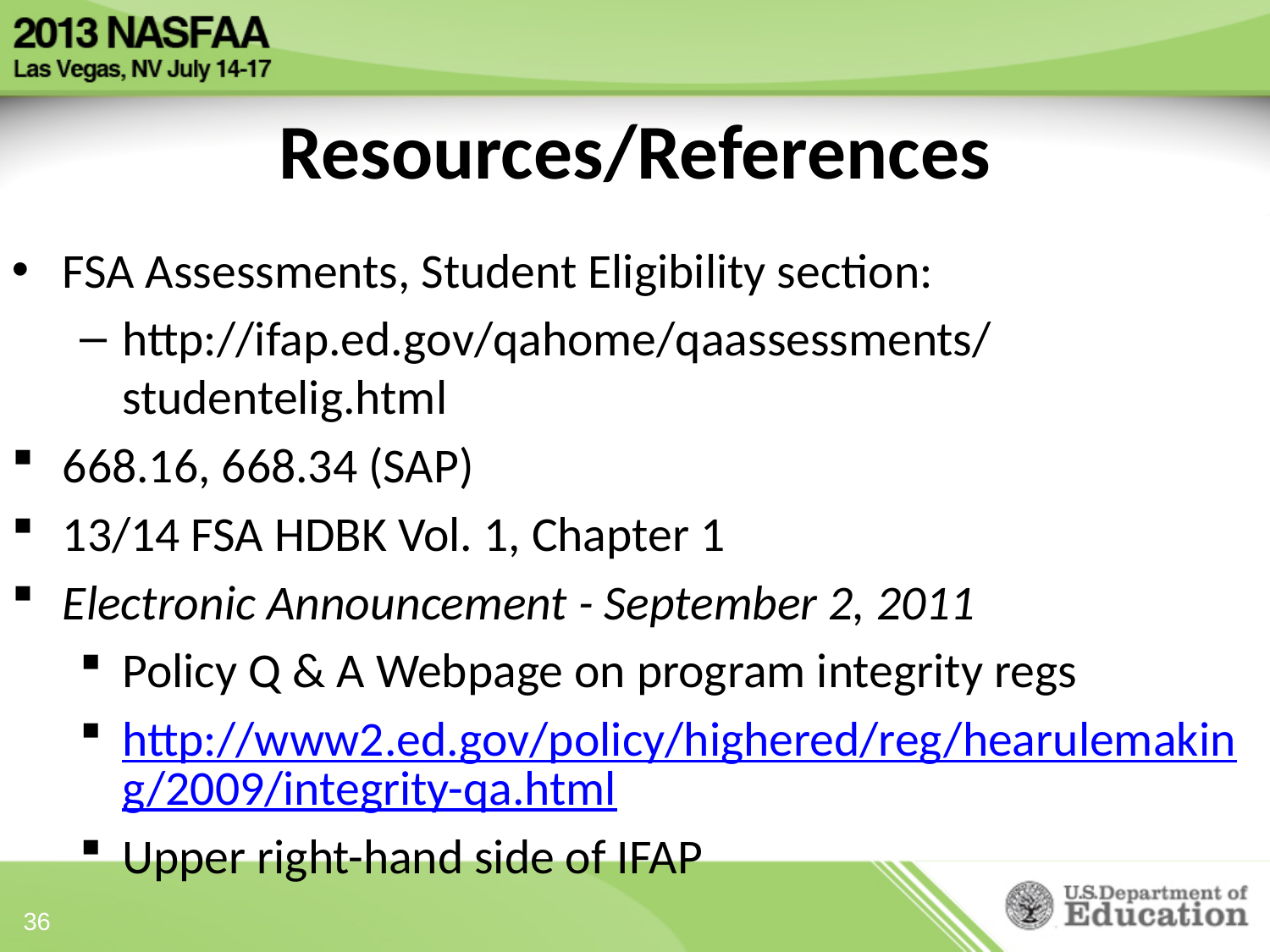

# Resources/References
FSA Assessments, Student Eligibility section:
http://ifap.ed.gov/qahome/qaassessments/studentelig.html
668.16, 668.34 (SAP)
13/14 FSA HDBK Vol. 1, Chapter 1
Electronic Announcement - September 2, 2011
Policy Q & A Webpage on program integrity regs
http://www2.ed.gov/policy/highered/reg/hearulemaking/2009/integrity-qa.html
Upper right-hand side of IFAP

36